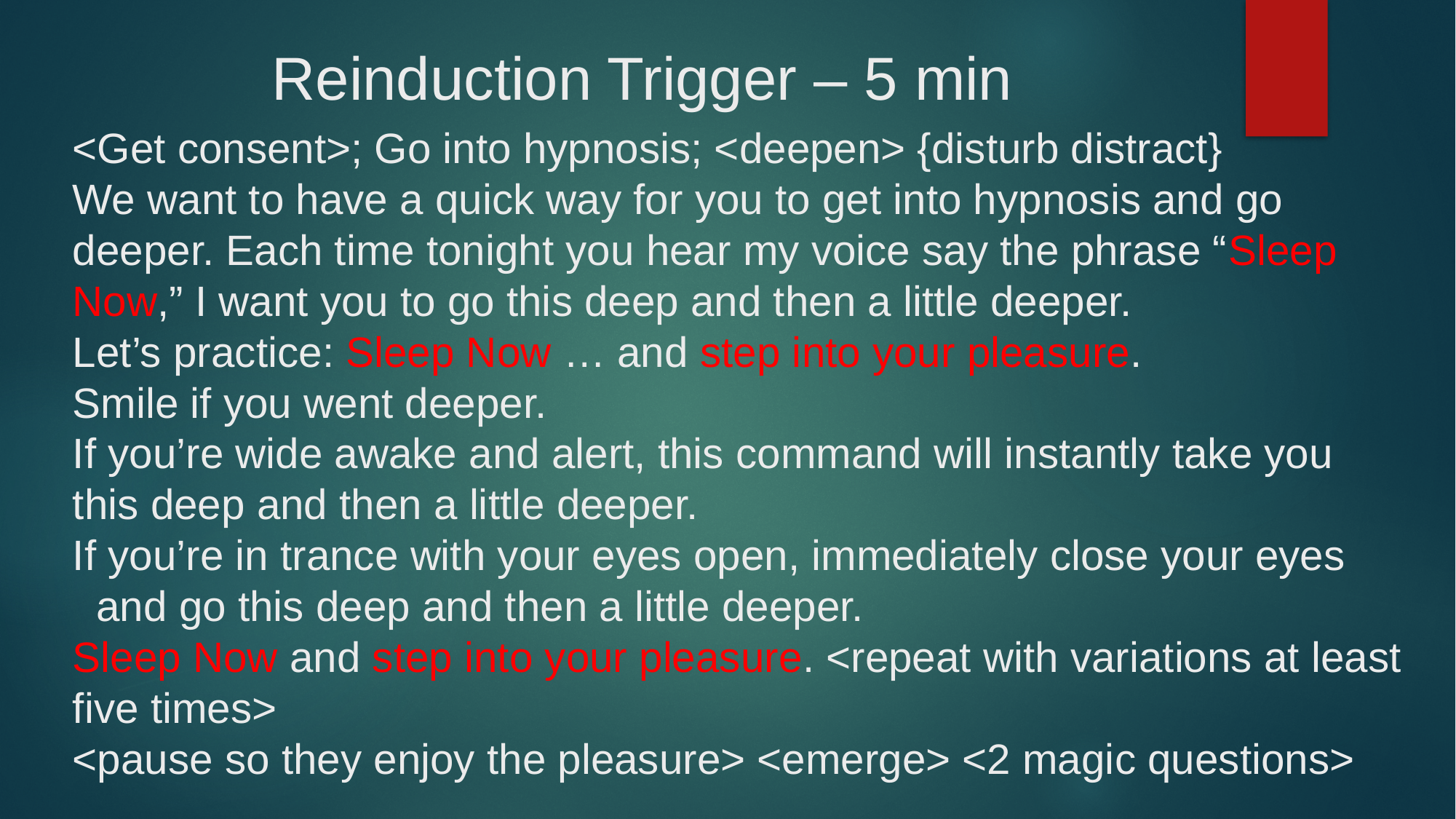

# Reinduction Trigger – 5 min
<Get consent>; Go into hypnosis; <deepen> {disturb distract}
We want to have a quick way for you to get into hypnosis and go deeper. Each time tonight you hear my voice say the phrase “Sleep Now,” I want you to go this deep and then a little deeper.
Let’s practice: Sleep Now … and step into your pleasure.
Smile if you went deeper.
If you’re wide awake and alert, this command will instantly take you this deep and then a little deeper.
If you’re in trance with your eyes open, immediately close your eyes
  and go this deep and then a little deeper.
Sleep Now and step into your pleasure. <repeat with variations at least five times>
<pause so they enjoy the pleasure> <emerge> <2 magic questions>